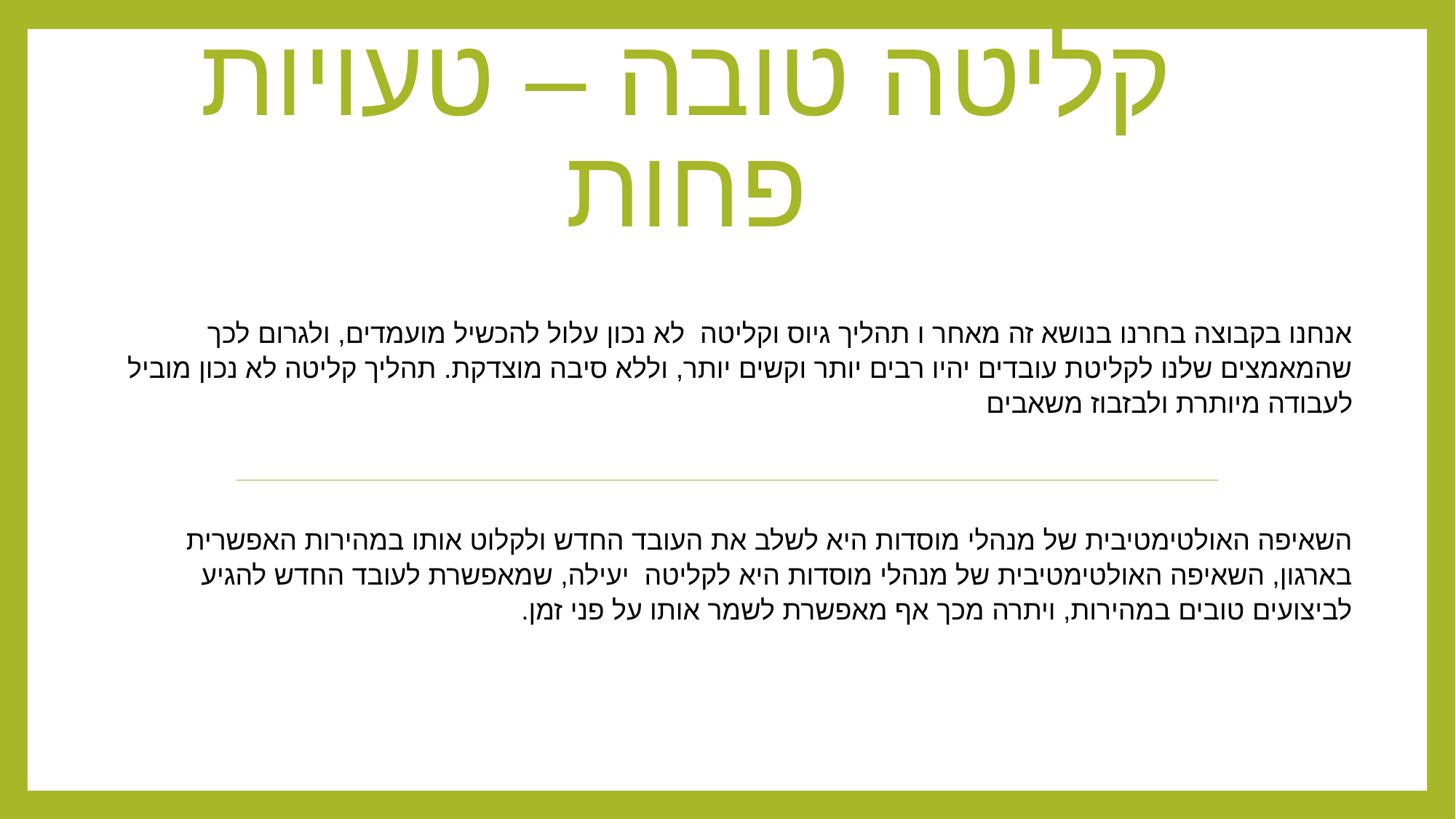

# רציונל בחירת נושא קליטה טובה – טעויות פחות
אנחנו בקבוצה בחרנו בנושא זה מאחר ו תהליך גיוס וקליטה  לא נכון עלול להכשיל מועמדים, ולגרום לכך שהמאמצים שלנו לקליטת עובדים יהיו רבים יותר וקשים יותר, וללא סיבה מוצדקת. תהליך קליטה לא נכון מוביל לעבודה מיותרת ולבזבוז משאבים

השאיפה האולטימטיבית של מנהלי מוסדות היא לשלב את העובד החדש ולקלוט אותו במהירות האפשרית בארגון, השאיפה האולטימטיבית של מנהלי מוסדות היא לקליטה  יעילה, שמאפשרת לעובד החדש להגיע לביצועים טובים במהירות, ויתרה מכך אף מאפשרת לשמר אותו על פני זמן.